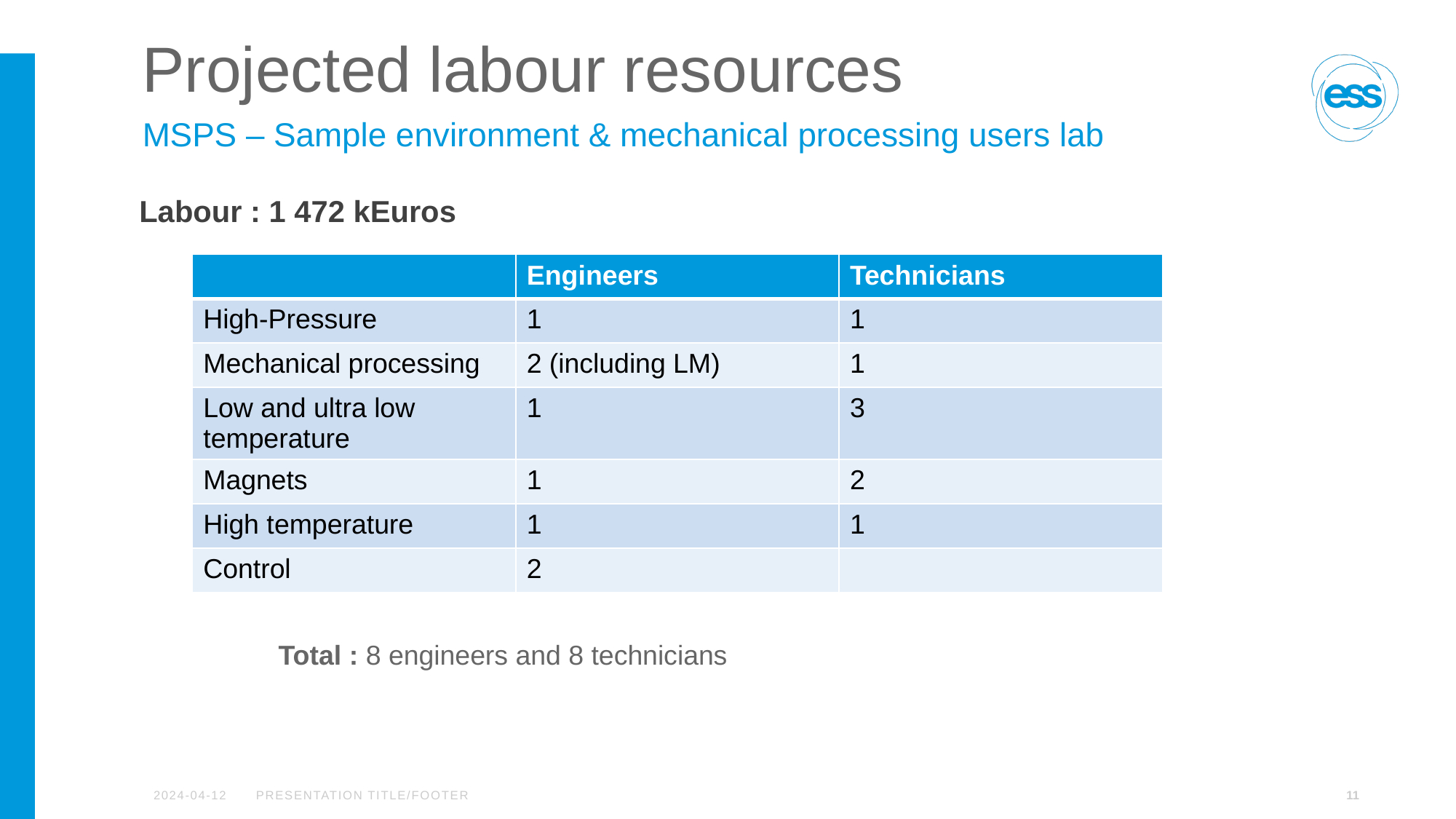

# Projected labour resources
MSPS – Sample environment & mechanical processing users lab
Labour : 1 472 kEuros

|  | Engineers | Technicians |
| --- | --- | --- |
| High-Pressure | 1 | 1 |
| Mechanical processing | 2 (including LM) | 1 |
| Low and ultra low temperature | 1 | 3 |
| Magnets | 1 | 2 |
| High temperature | 1 | 1 |
| Control | 2 |  |
Total : 8 engineers and 8 technicians
2024-04-12
PRESENTATION TITLE/FOOTER
11